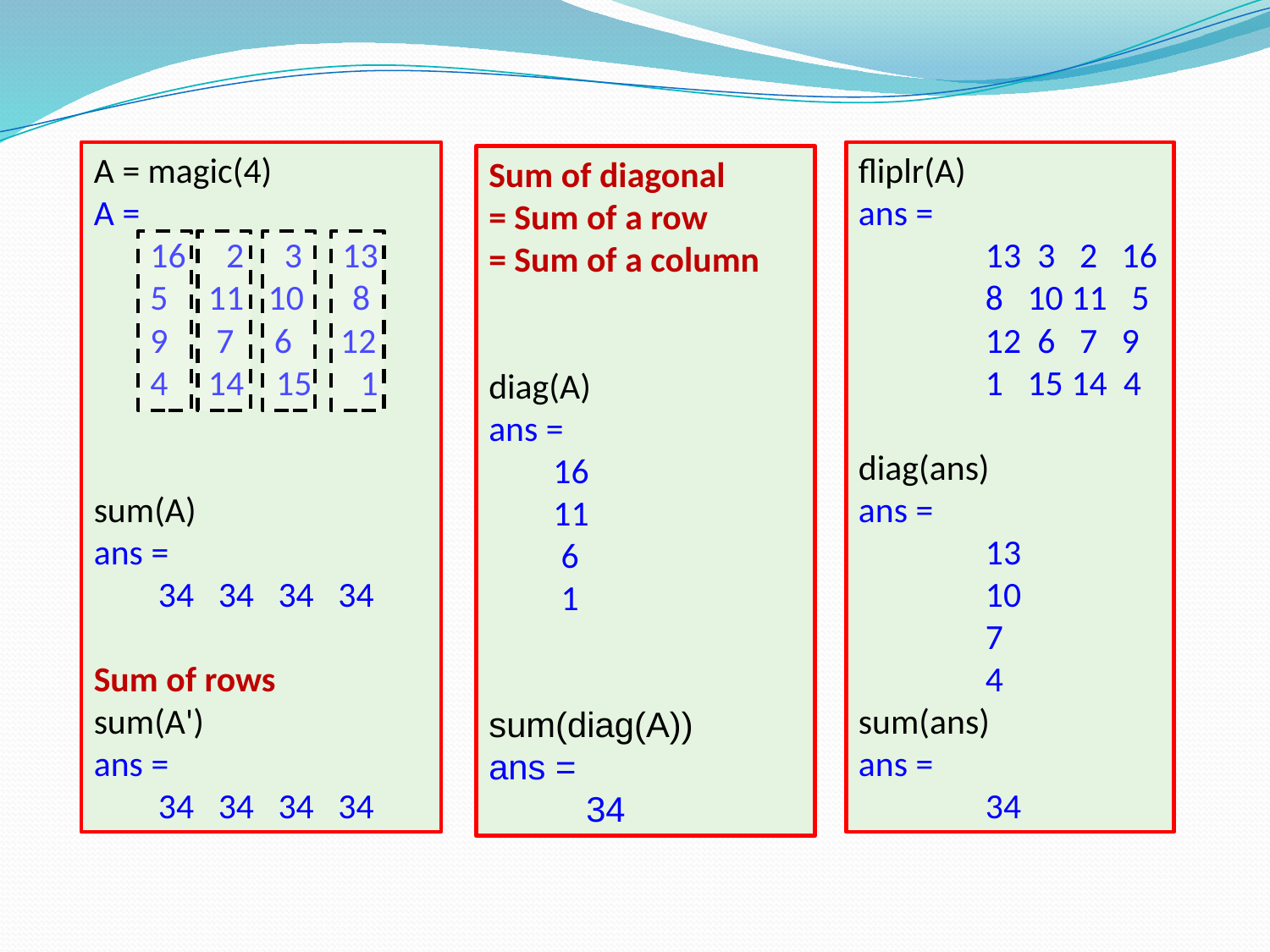

A = magic(4)
A =
       16     2     3     13
       5     11   10      8
       9      7     6      12
       4     14    15      1

sum(A)
ans =
        34   34   34   34

Sum of rows
sum(A')
ans =
        34   34   34   34

fliplr(A)
ans =
	13  3   2   16
	8   10 11   5
	12  6   7   9
	1   15 14  4

diag(ans)
ans =
	13
	10
	7
	4
sum(ans)
ans =
	34
Sum of diagonal
= Sum of a row
= Sum of a column

diag(A)
ans =
        16
        11
         6
         1

sum(diag(A))
ans =
          34